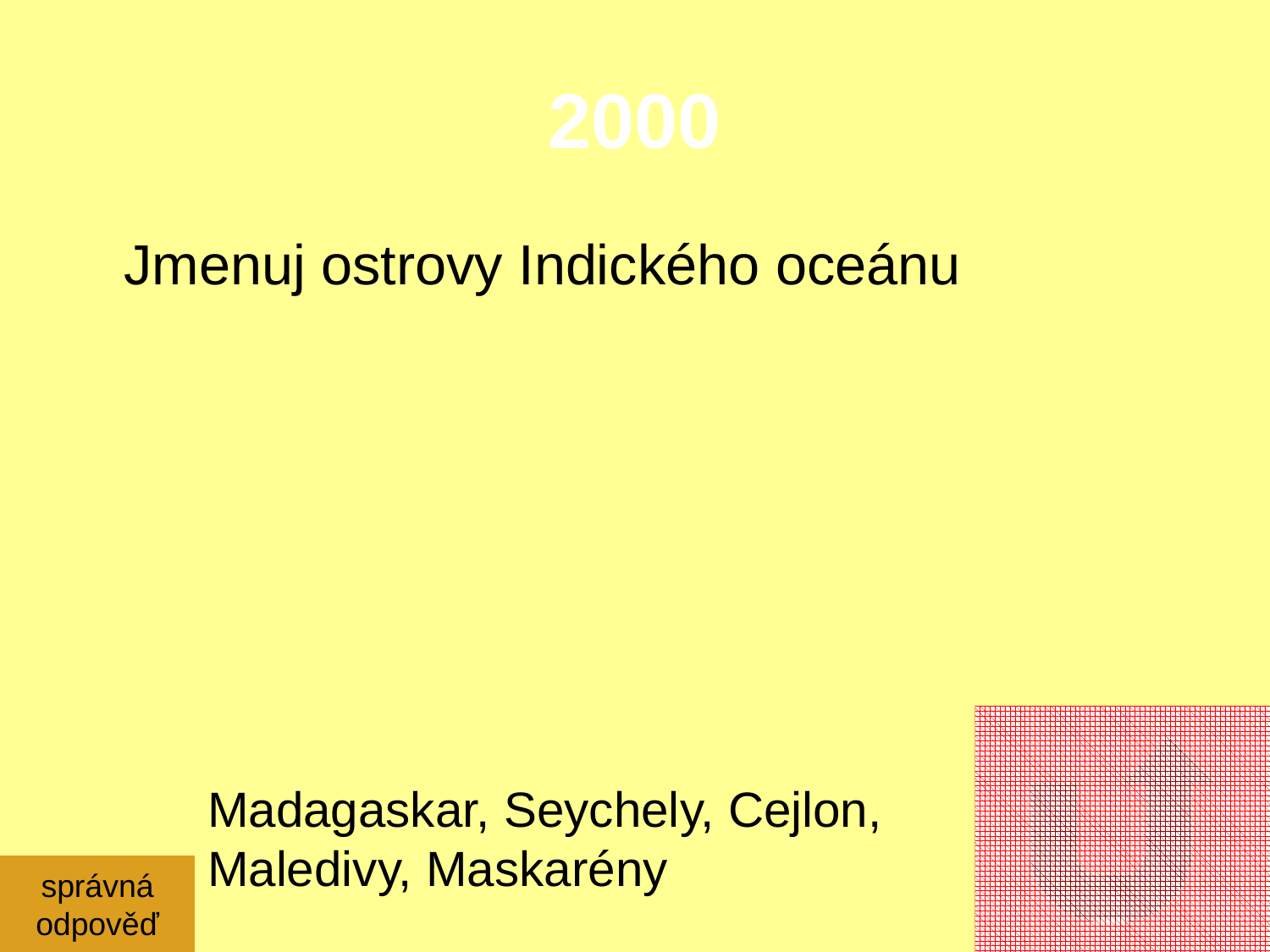

# 2000
	Jmenuj ostrovy Indického oceánu

Madagaskar, Seychely, Cejlon, Maledivy, Maskarény
správná
odpověď